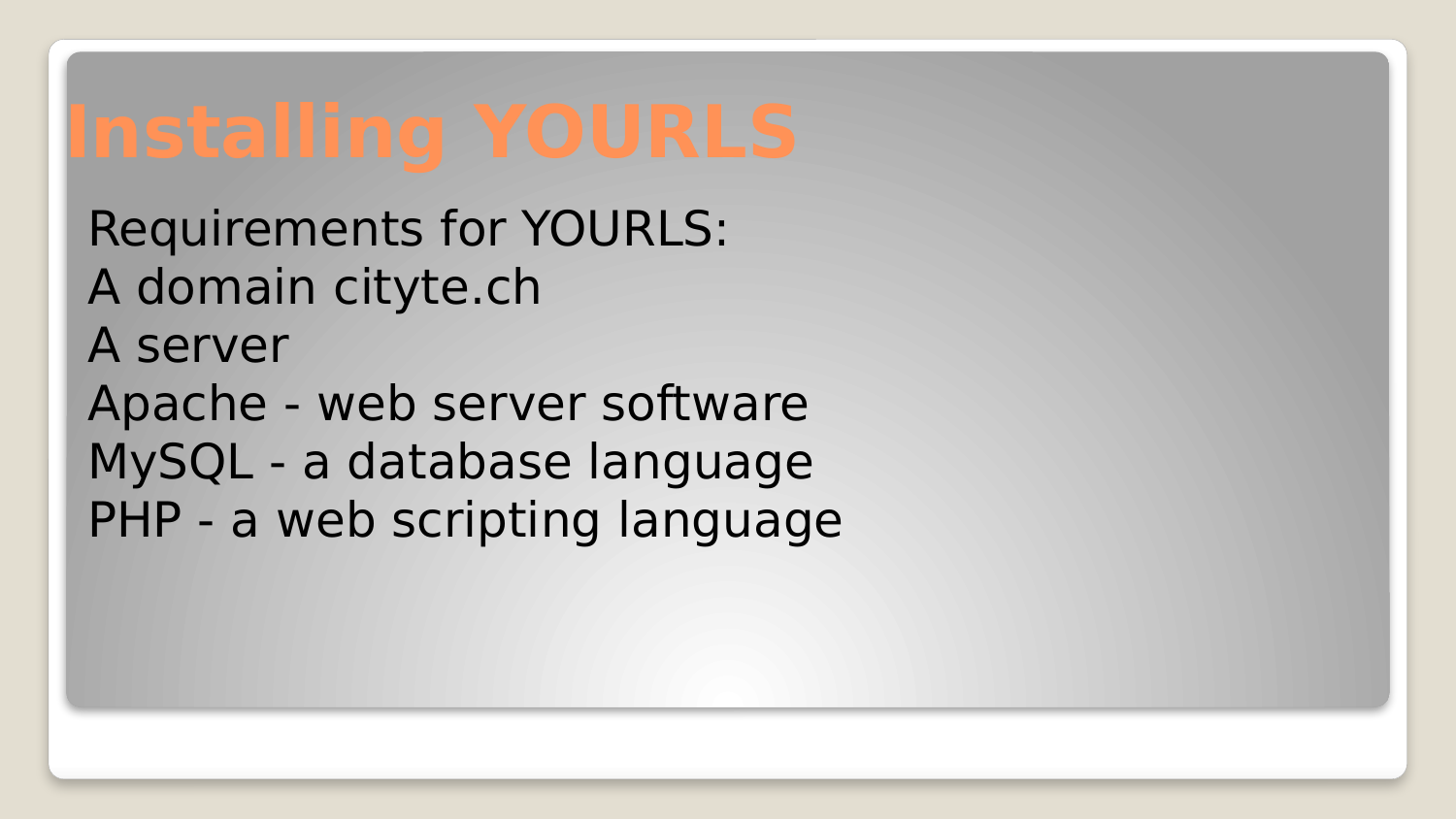

# Installing YOURLS

Requirements for YOURLS:
A domain cityte.ch
A server
Apache - web server software
MySQL - a database language
PHP - a web scripting language